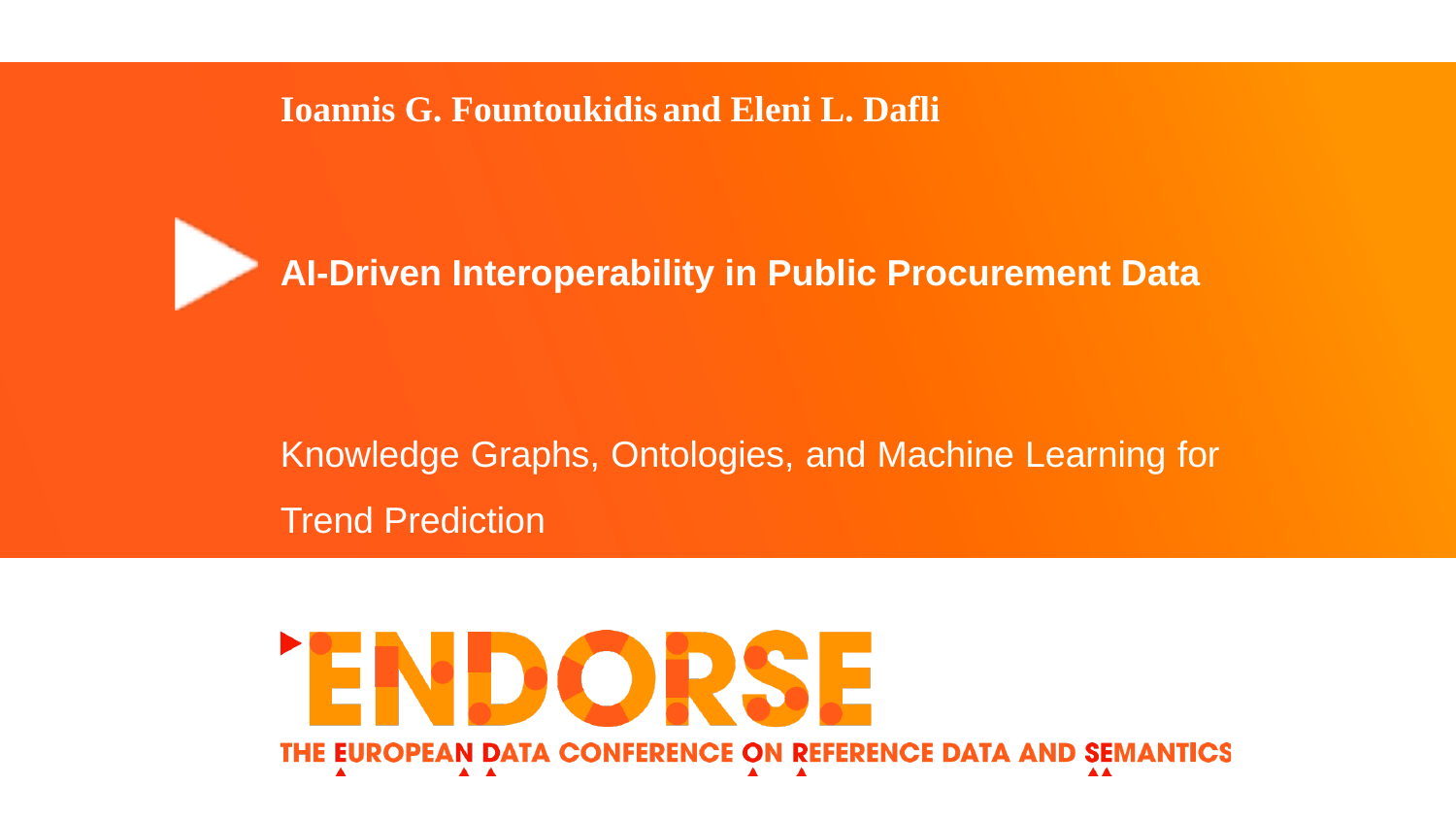

# Ioannis G. Fountoukidis and Eleni L. Dafli

AI-Driven Interoperability in Public Procurement Data
Knowledge Graphs, Ontologies, and Machine Learning for Trend Prediction